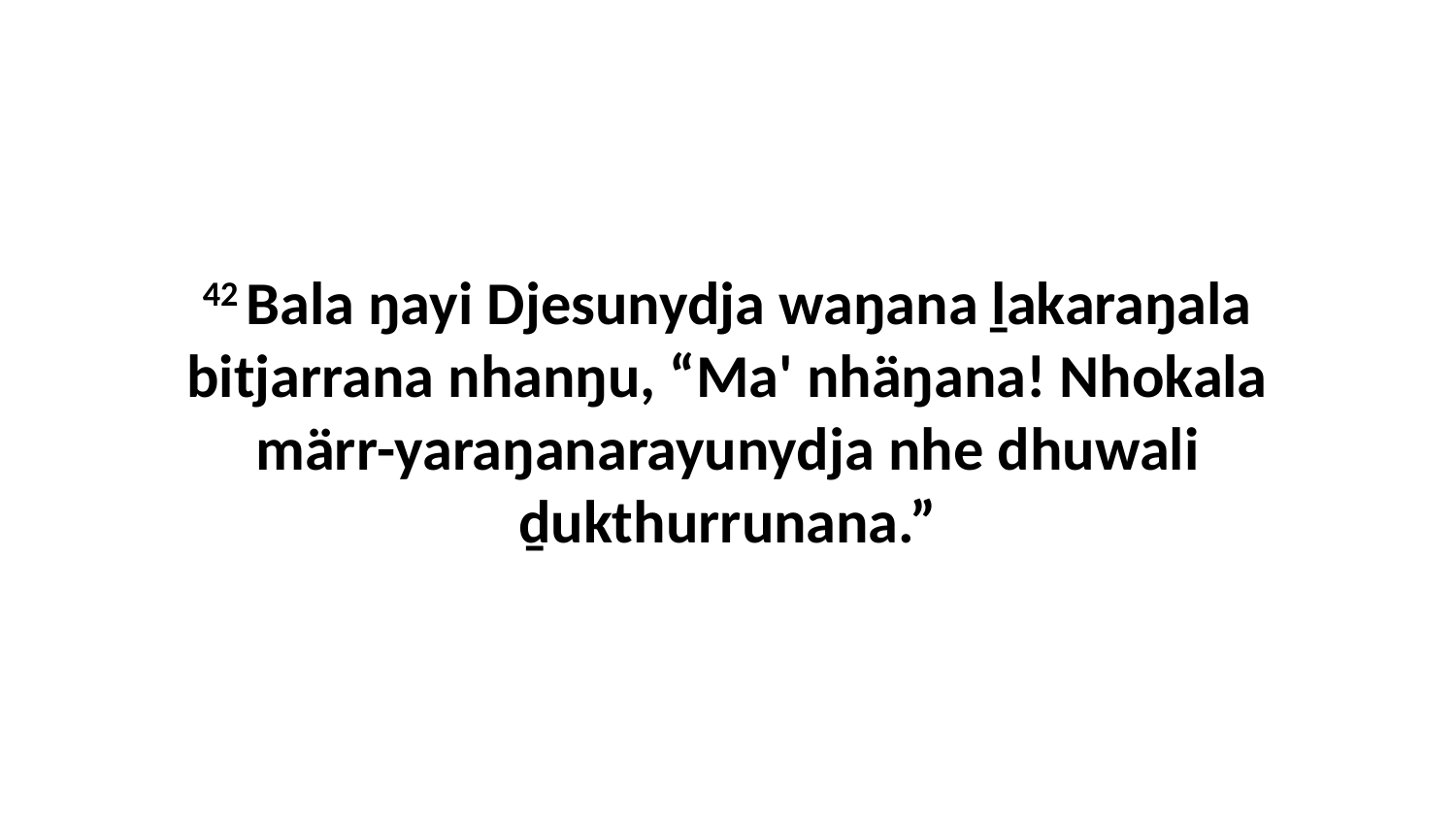

42 Bala ŋayi Djesunydja waŋana ḻakaraŋala bitjarrana nhanŋu, “Ma' nhäŋana! Nhokala märr-yaraŋanarayunydja nhe dhuwali ḏukthurrunana.”